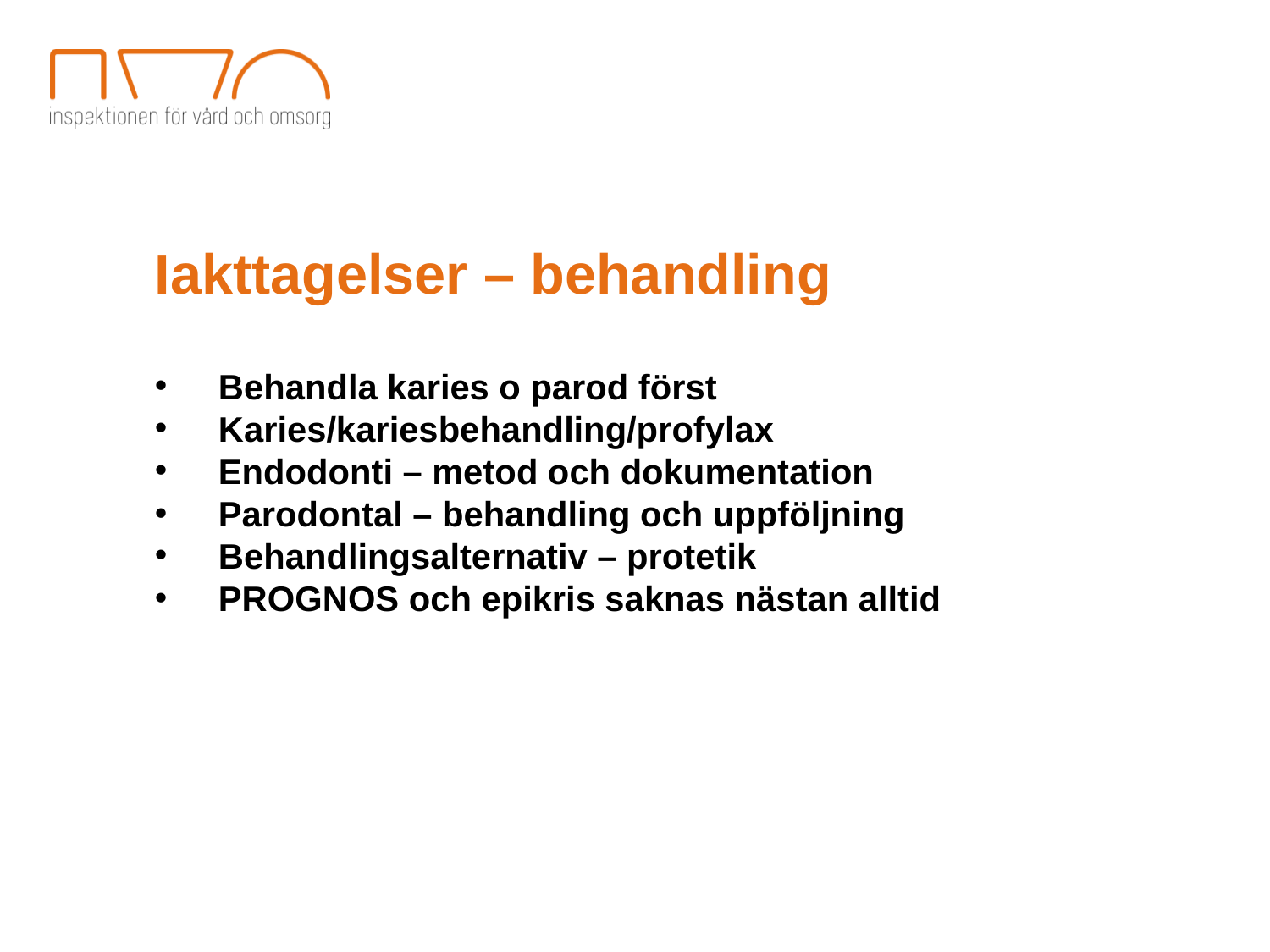

Iakttagelser – behandling

Behandla karies o parod först
Karies/kariesbehandling/profylax
Endodonti – metod och dokumentation
Parodontal – behandling och uppföljning
Behandlingsalternativ – protetik
PROGNOS och epikris saknas nästan alltid